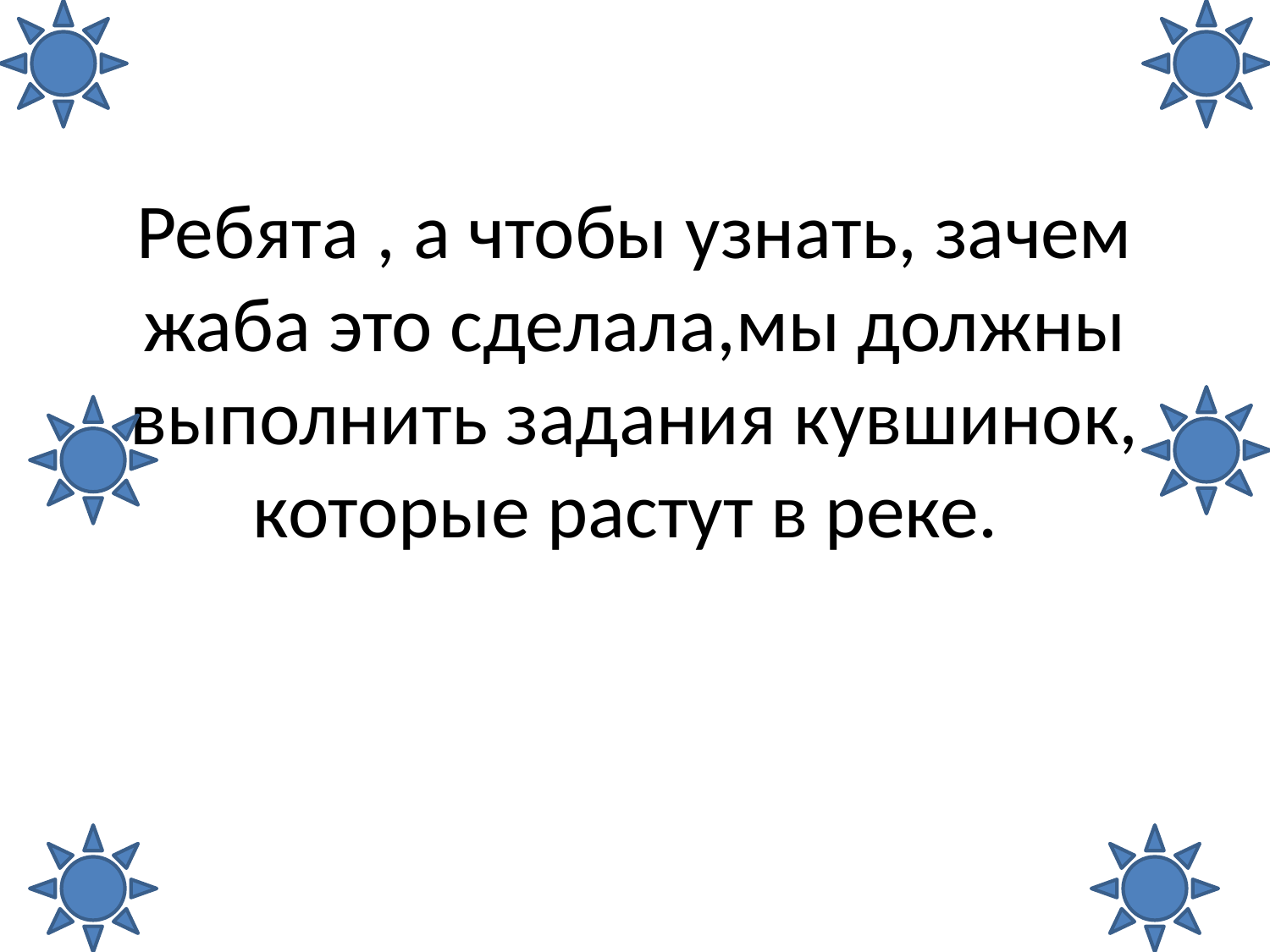

# Ребята , а чтобы узнать, зачем жаба это сделала,мы должны выполнить задания кувшинок, которые растут в реке.